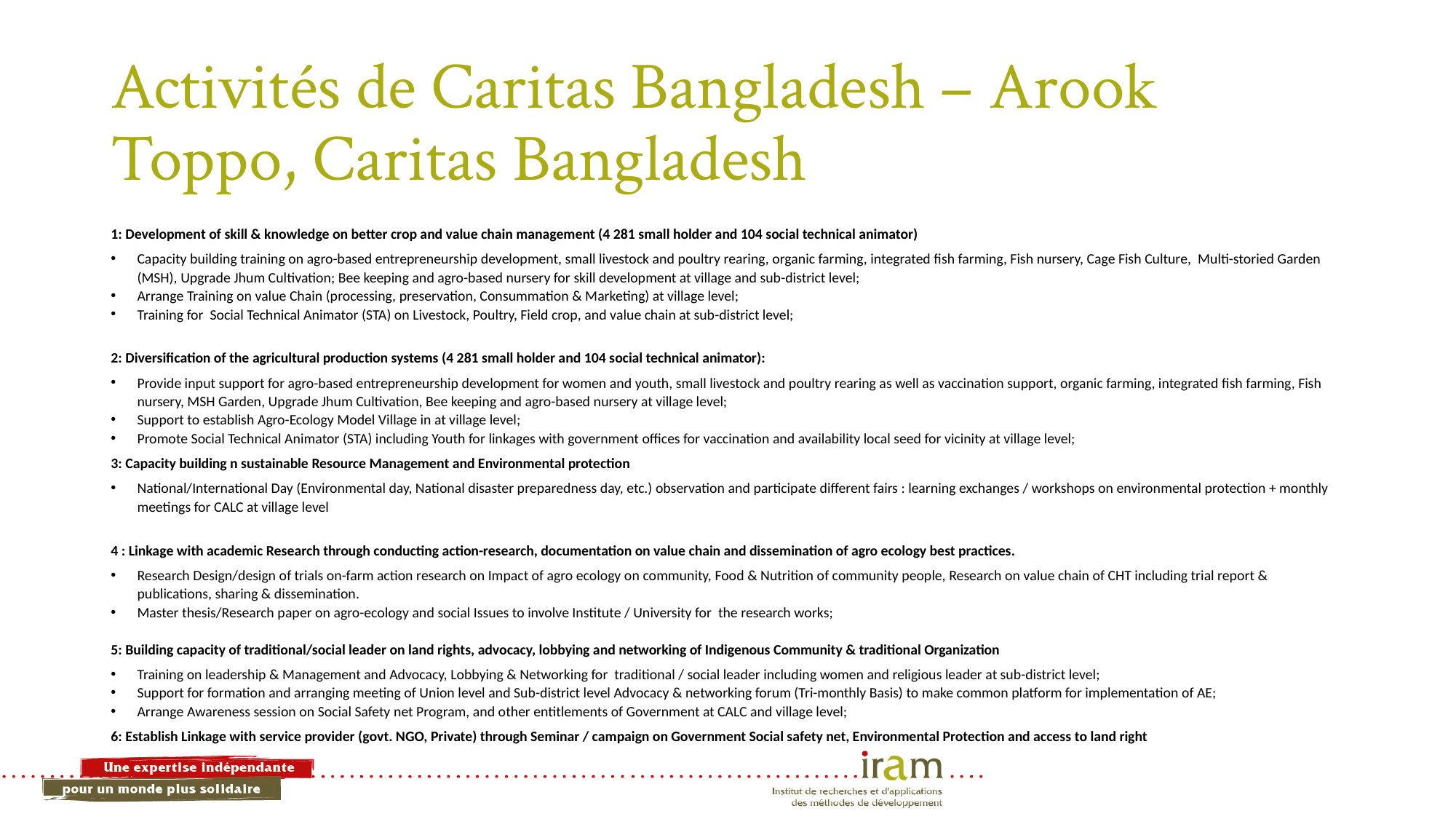

# Activités de Caritas Bangladesh – Arook Toppo, Caritas Bangladesh
1: Development of skill & knowledge on better crop and value chain management (4 281 small holder and 104 social technical animator)
Capacity building training on agro-based entrepreneurship development, small livestock and poultry rearing, organic farming, integrated fish farming, Fish nursery, Cage Fish Culture,  Multi-storied Garden (MSH), Upgrade Jhum Cultivation; Bee keeping and agro-based nursery for skill development at village and sub-district level;
Arrange Training on value Chain (processing, preservation, Consummation & Marketing) at village level;
Training for  Social Technical Animator (STA) on Livestock, Poultry, Field crop, and value chain at sub-district level;

2: Diversification of the agricultural production systems (4 281 small holder and 104 social technical animator):
Provide input support for agro-based entrepreneurship development for women and youth, small livestock and poultry rearing as well as vaccination support, organic farming, integrated fish farming, Fish nursery, MSH Garden, Upgrade Jhum Cultivation, Bee keeping and agro-based nursery at village level;
Support to establish Agro-Ecology Model Village in at village level;
Promote Social Technical Animator (STA) including Youth for linkages with government offices for vaccination and availability local seed for vicinity at village level;
3: Capacity building n sustainable Resource Management and Environmental protection
National/International Day (Environmental day, National disaster preparedness day, etc.) observation and participate different fairs : learning exchanges / workshops on environmental protection + monthly meetings for CALC at village level

4 : Linkage with academic Research through conducting action-research, documentation on value chain and dissemination of agro ecology best practices.
Research Design/design of trials on-farm action research on Impact of agro ecology on community, Food & Nutrition of community people, Research on value chain of CHT including trial report & publications, sharing & dissemination.
Master thesis/Research paper on agro-ecology and social Issues to involve Institute / University for  the research works;

5: Building capacity of traditional/social leader on land rights, advocacy, lobbying and networking of Indigenous Community & traditional Organization
Training on leadership & Management and Advocacy, Lobbying & Networking for  traditional / social leader including women and religious leader at sub-district level;
Support for formation and arranging meeting of Union level and Sub-district level Advocacy & networking forum (Tri-monthly Basis) to make common platform for implementation of AE;
Arrange Awareness session on Social Safety net Program, and other entitlements of Government at CALC and village level;
6: Establish Linkage with service provider (govt. NGO, Private) through Seminar / campaign on Government Social safety net, Environmental Protection and access to land right